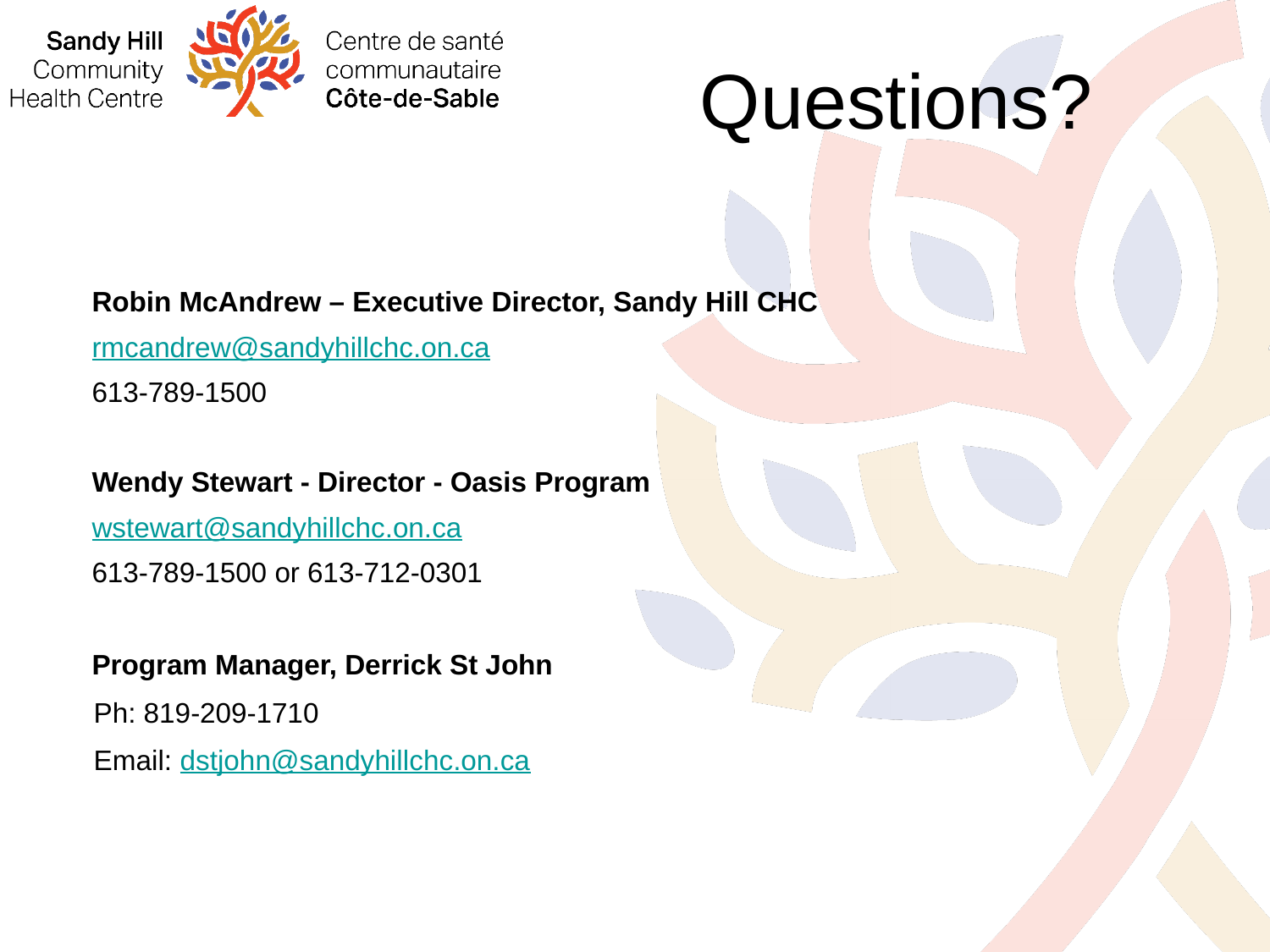

# Questions?
Robin McAndrew – Executive Director, Sandy Hill CHC
rmcandrew@sandyhillchc.on.ca
613-789-1500

Wendy Stewart - Director - Oasis Program
wstewart@sandyhillchc.on.ca
613-789-1500 or 613-712-0301

Program Manager, Derrick St John
Ph: 819-209-1710
Email: dstjohn@sandyhillchc.on.ca